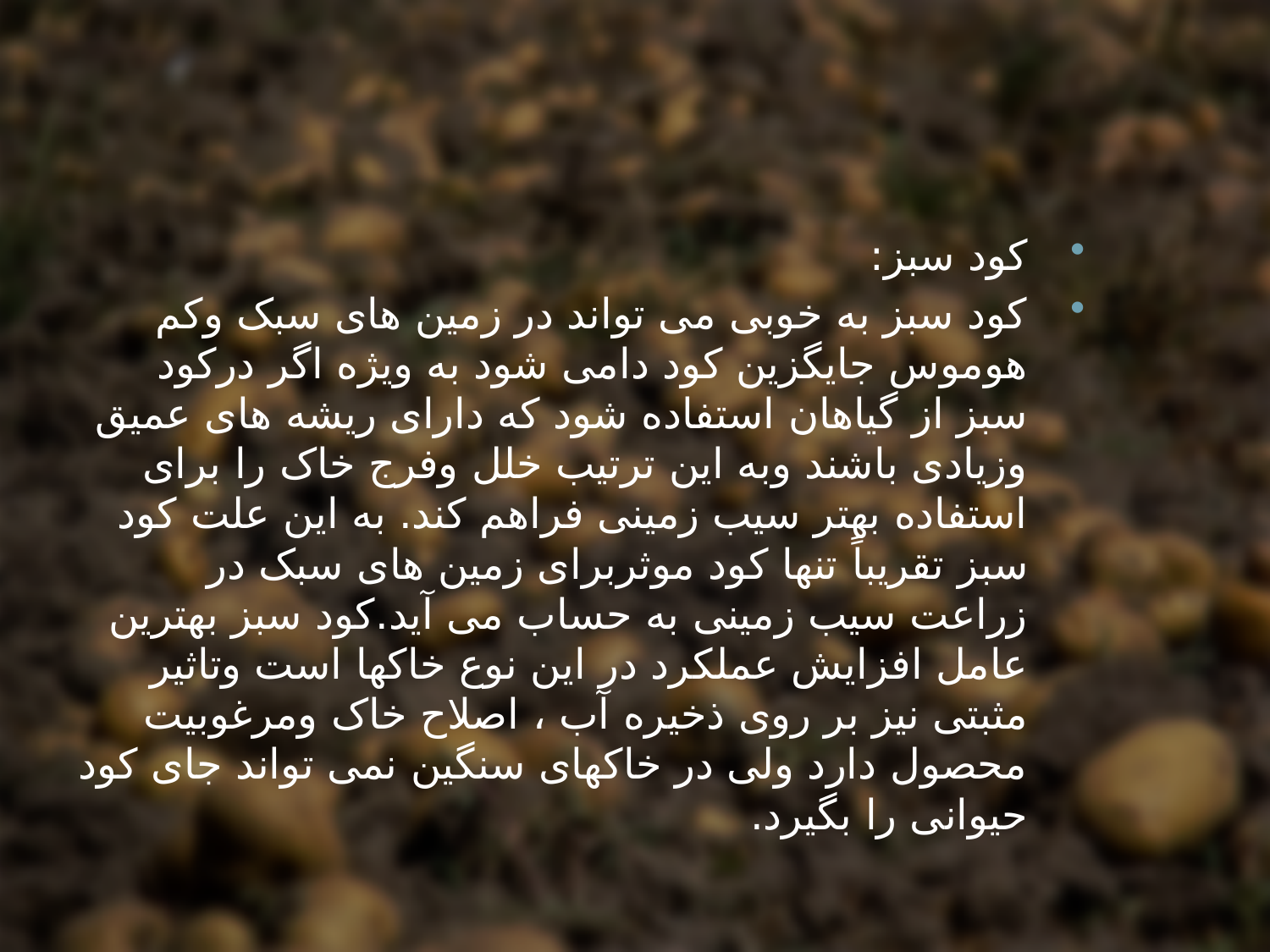

کود سبز:
کود سبز به خوبی می تواند در زمین های سبک وکم هوموس جایگزین کود دامی شود به ویژه اگر درکود سبز از گیاهان استفاده شود که دارای ریشه های عمیق وزیادی باشند وبه این ترتیب خلل وفرج خاک را برای استفاده بهتر سیب زمینی فراهم کند. به این علت کود سبز تقریباً تنها کود موثربرای زمین های سبک در زراعت سیب زمینی به حساب می آید.کود سبز بهترین عامل افزایش عملکرد در این نوع خاکها است وتاثیر مثبتی نیز بر روی ذخیره آب ، اصلاح خاک ومرغوبیت محصول دارد ولی در خاکهای سنگین نمی تواند جای کود حیوانی را بگیرد.